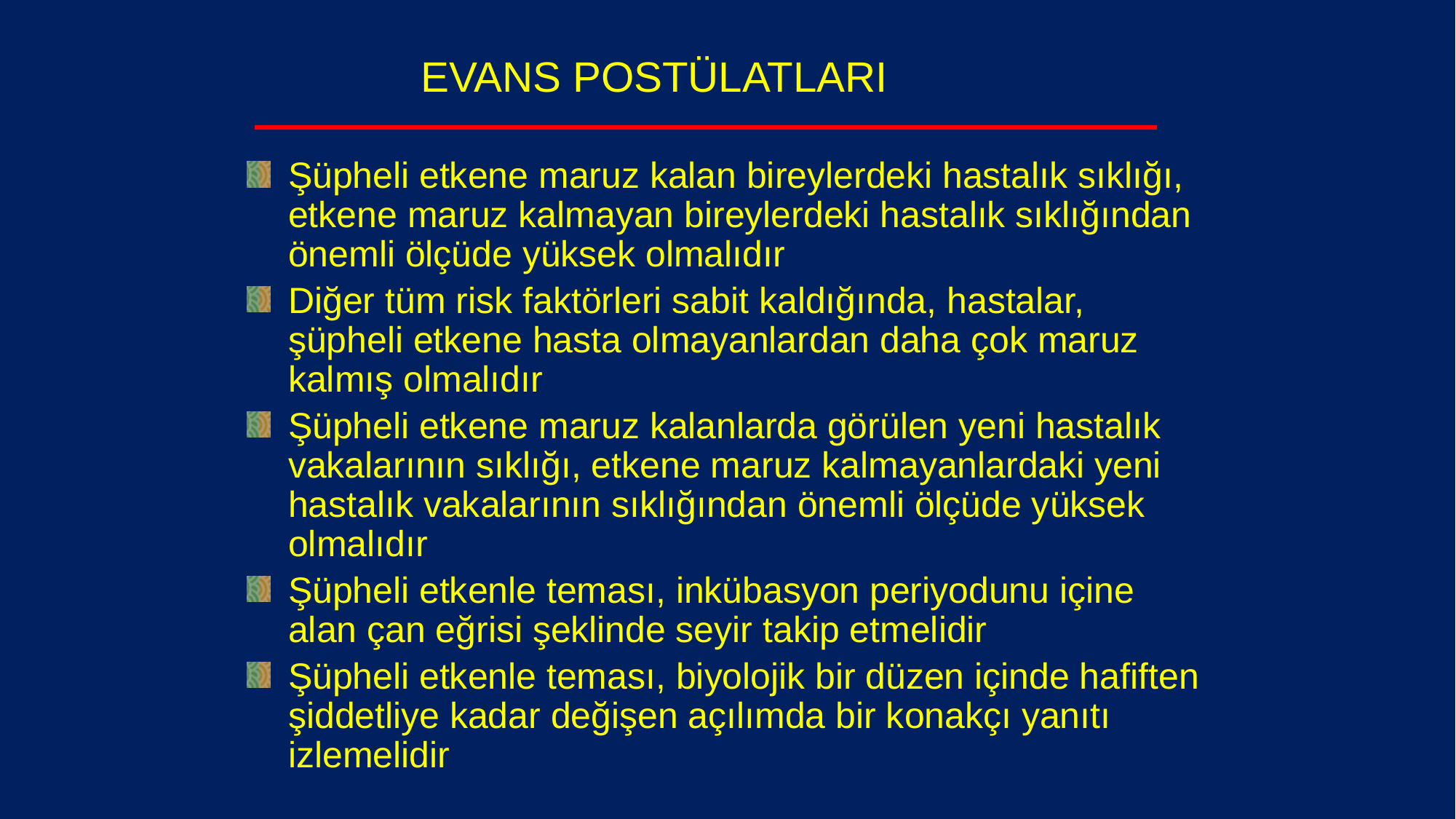

# EVANS POSTÜLATLARI

Şüpheli etkene maruz kalan bireylerdeki hastalık sıklığı, etkene maruz kalmayan bireylerdeki hastalık sıklığından önemli ölçüde yüksek olmalıdır
Diğer tüm risk faktörleri sabit kaldığında, hastalar, şüpheli etkene hasta olmayanlardan daha çok maruz kalmış olmalıdır
Şüpheli etkene maruz kalanlarda görülen yeni hastalık vakalarının sıklığı, etkene maruz kalmayanlardaki yeni hastalık vakalarının sıklığından önemli ölçüde yüksek olmalıdır
Şüpheli etkenle teması, inkübasyon periyodunu içine alan çan eğrisi şeklinde seyir takip etmelidir
Şüpheli etkenle teması, biyolojik bir düzen içinde hafiften şiddetliye kadar değişen açılımda bir konakçı yanıtı izlemelidir